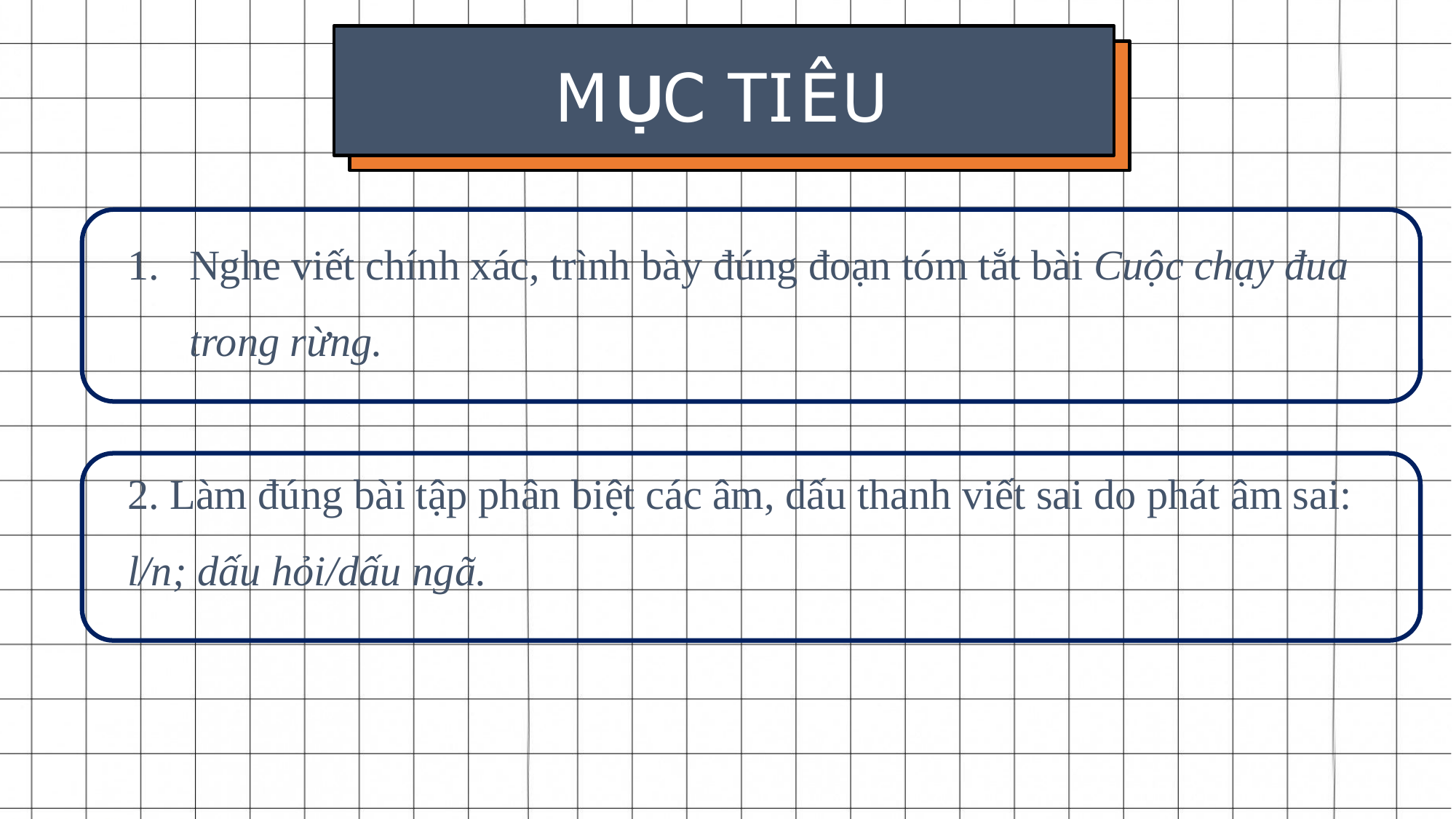

MỤC TIÊU
Nghe viết chính xác, trình bày đúng đoạn tóm tắt bài Cuộc chạy đua trong rừng.

2. Làm đúng bài tập phân biệt các âm, dấu thanh viết sai do phát âm sai: l/n; dấu hỏi/dấu ngã.